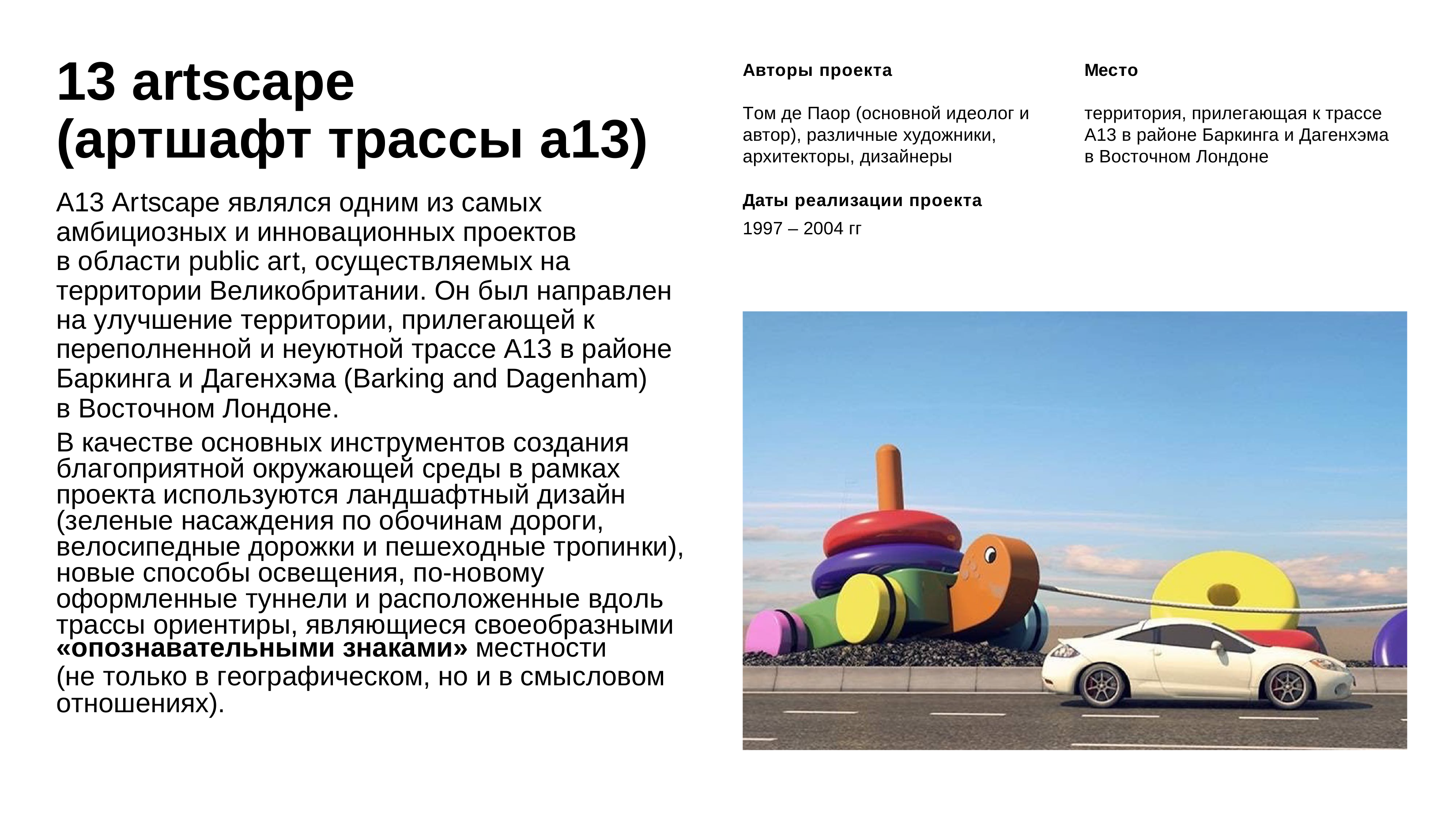

# 13 artscape
(артшафт трассы а13)
Авторы проекта
Место
Том де Паор (основной идеолог и автор), различные художники, архитекторы, дизайнеры
территория, прилегающая к трассе А13 в районе Баркинга и Дагенхэма в Восточном Лондоне
А13 Artscape являлся одним из самых амбициозных и инновационных проектов в области public art, осуществляемых на
территории Великобритании. Он был направлен на улучшение территории, прилегающей к переполненной и неуютной трассе A13 в районе Баркинга и Дагенхэма (Barking and Dagenham)
в Восточном Лондоне.
В качестве основных инструментов создания благоприятной окружающей среды в рамках проекта используются ландшафтный дизайн (зеленые насаждения по обочинам дороги, велосипедные дорожки и пешеходные тропинки), новые способы освещения, по-новому оформленные туннели и расположенные вдоль трассы ориентиры, являющиеся своеобразными
«опознавательными знаками» местности
(не только в географическом, но и в смысловом отношениях).
Даты реализации проекта
1997 – 2004 гг